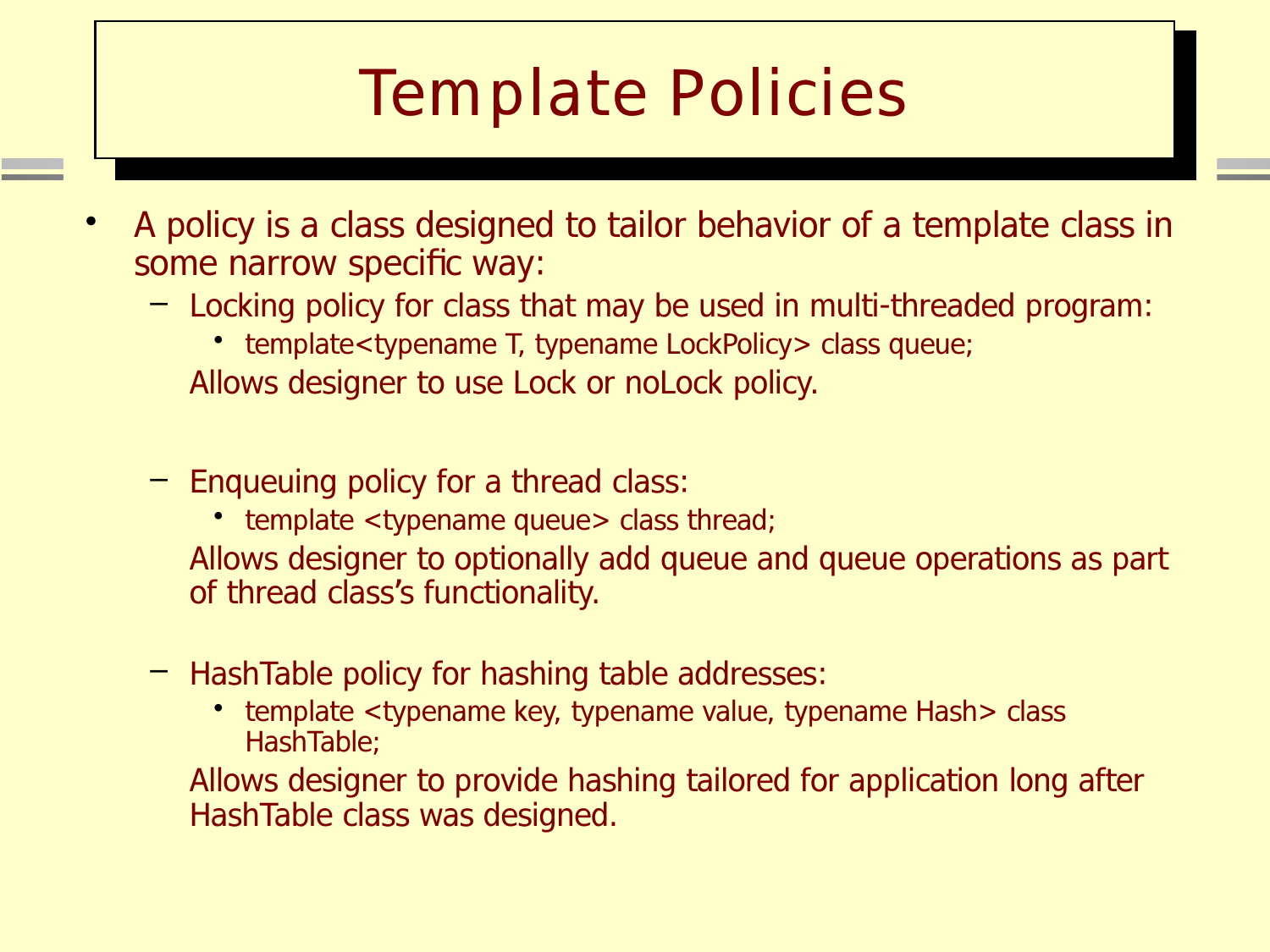

# Template Policies

A policy is a class designed to tailor behavior of a template class in some narrow specific way:
Locking policy for class that may be used in multi-threaded program:
template<typename T, typename LockPolicy> class queue;
	Allows designer to use Lock or noLock policy.

Enqueuing policy for a thread class:
template <typename queue> class thread;
	Allows designer to optionally add queue and queue operations as part of thread class’s functionality.

HashTable policy for hashing table addresses:
template <typename key, typename value, typename Hash> class HashTable;
	Allows designer to provide hashing tailored for application long after HashTable class was designed.